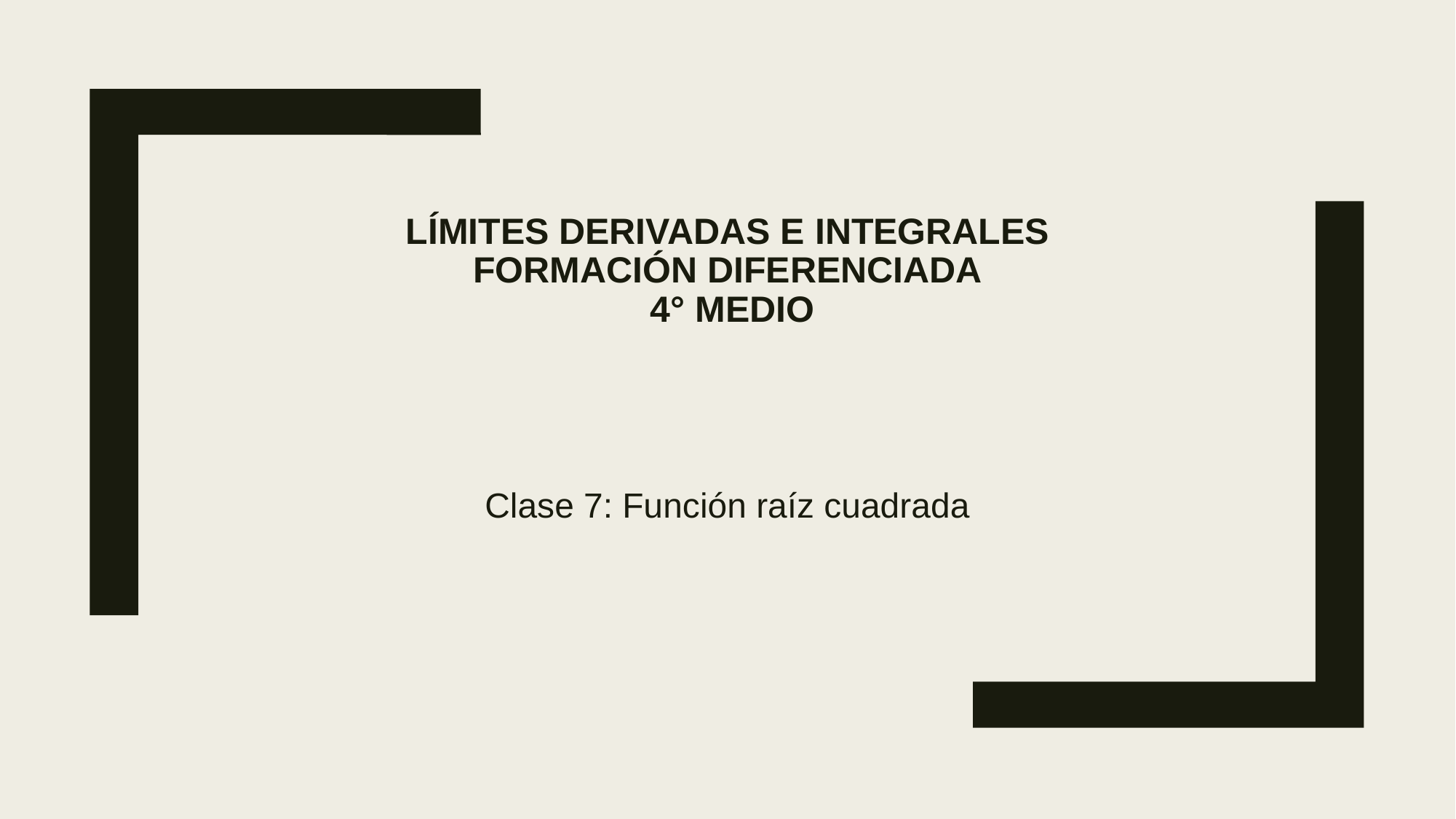

# Límites derivadas e integrales Formación diferenciada 4° medio
Clase 7: Función raíz cuadrada